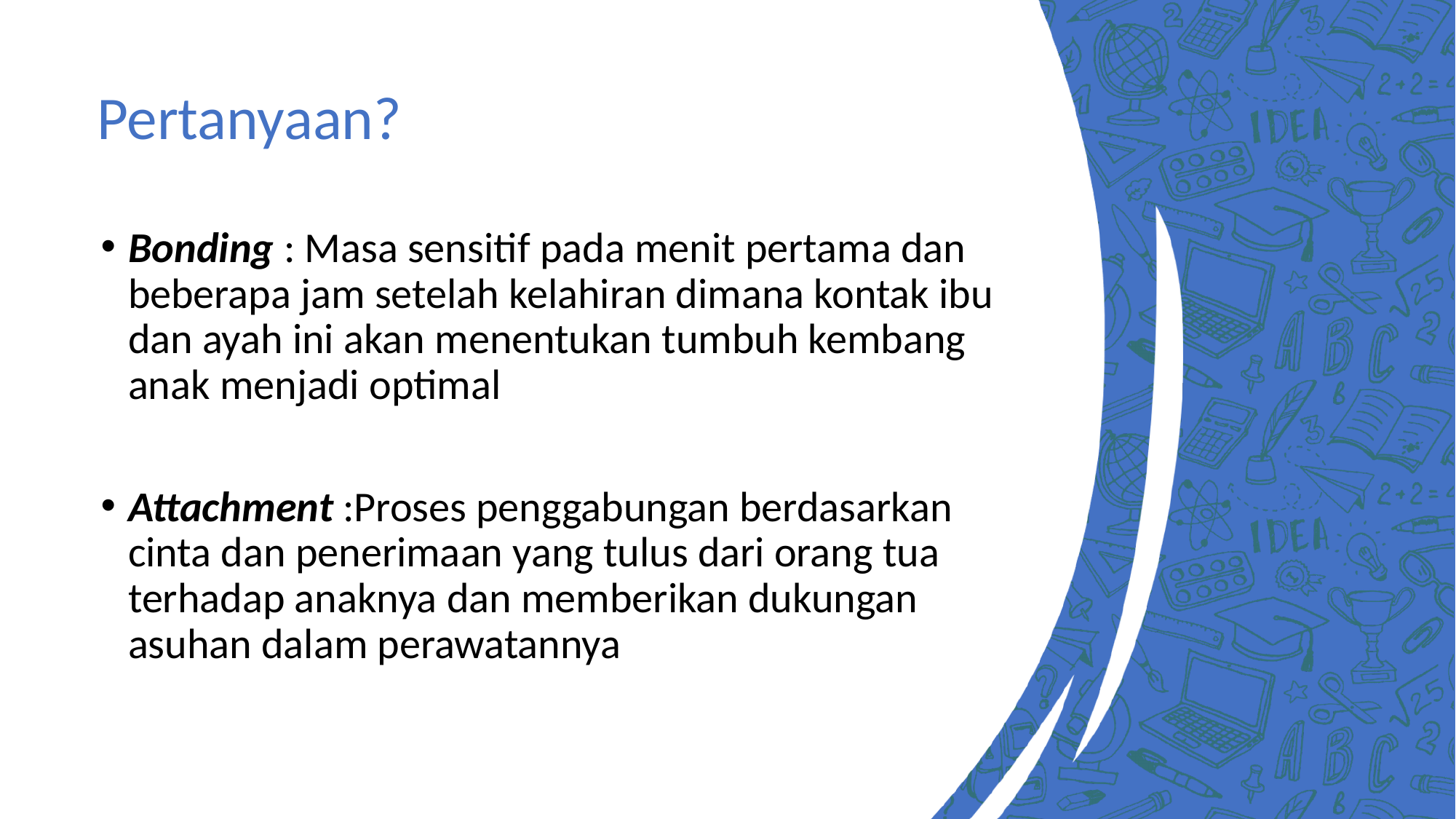

# Pertanyaan?
Bonding : Masa sensitif pada menit pertama dan beberapa jam setelah kelahiran dimana kontak ibu dan ayah ini akan menentukan tumbuh kembang  anak menjadi optimal

Attachment :Proses penggabungan berdasarkan cinta dan penerimaan yang tulus dari orang tua terhadap anaknya dan memberikan dukungan asuhan dalam perawatannya